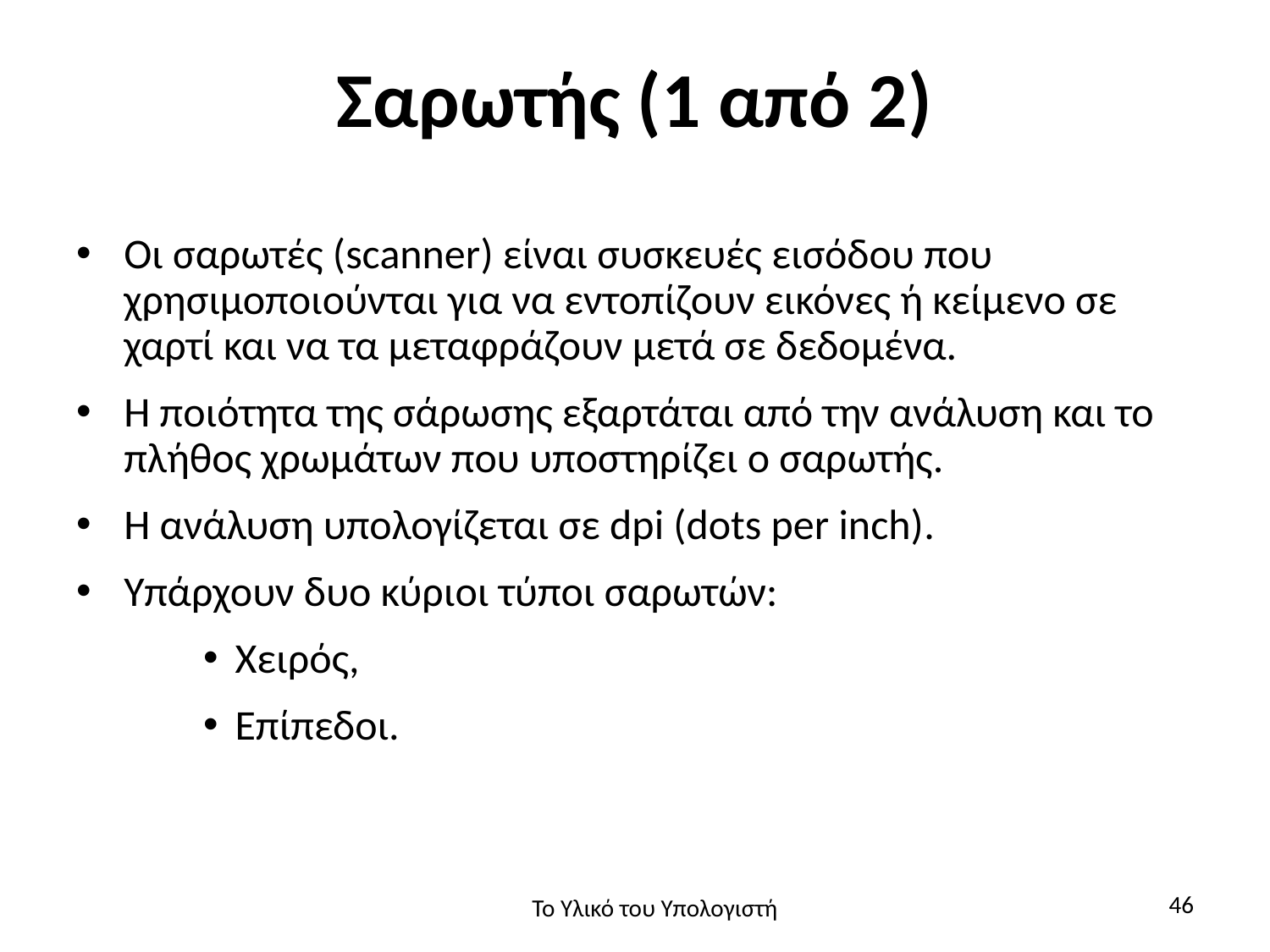

# Σαρωτής (1 από 2)
Οι σαρωτές (scanner) είναι συσκευές εισόδου που χρησιμοποιούνται για να εντοπίζουν εικόνες ή κείμενο σε χαρτί και να τα μεταφράζουν μετά σε δεδομένα.
Η ποιότητα της σάρωσης εξαρτάται από την ανάλυση και το πλήθος χρωμάτων που υποστηρίζει ο σαρωτής.
Η ανάλυση υπολογίζεται σε dpi (dots per inch).
Υπάρχουν δυο κύριοι τύποι σαρωτών:
Χειρός,
Επίπεδοι.
46
Το Υλικό του Υπολογιστή